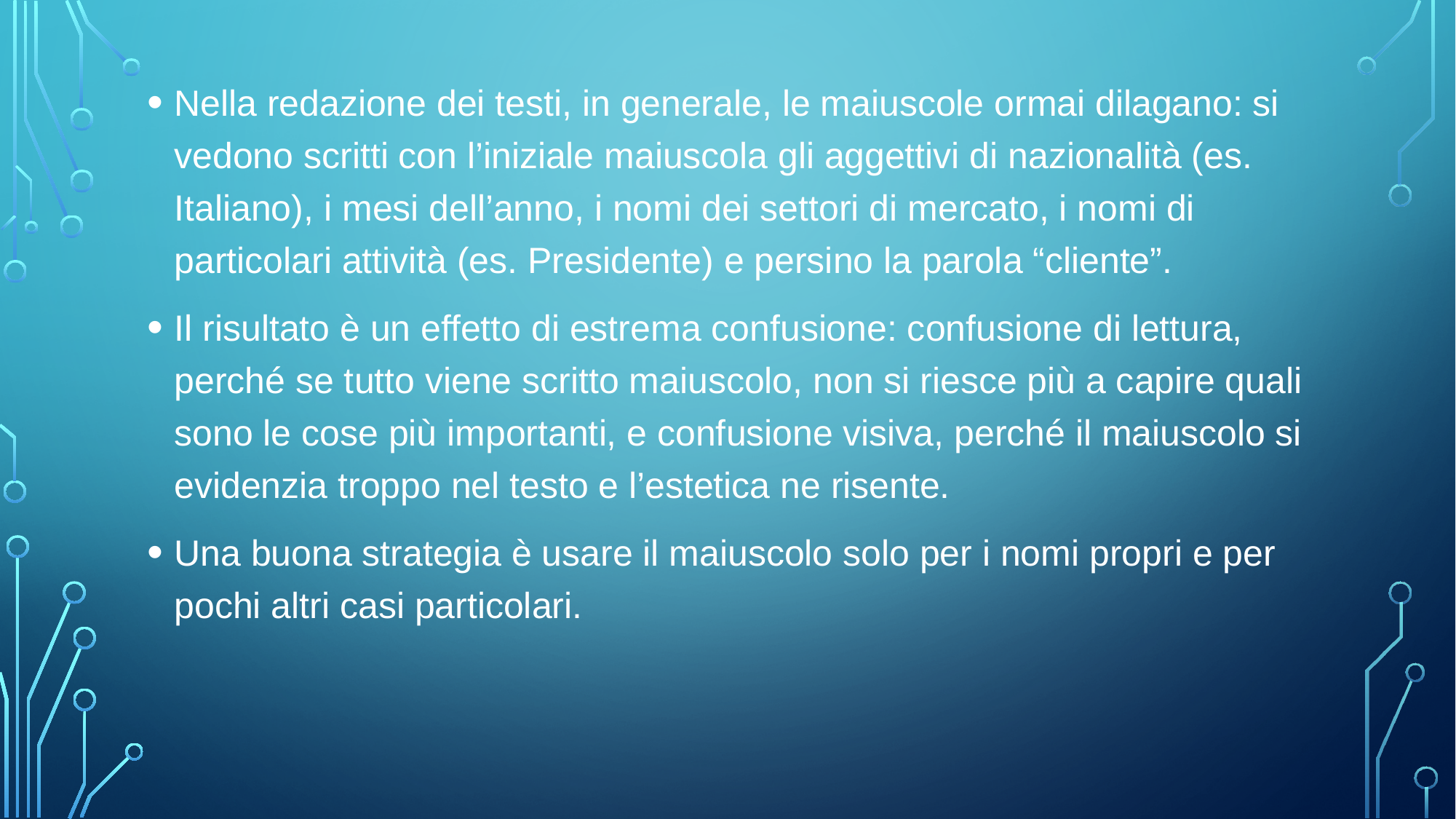

Nella redazione dei testi, in generale, le maiuscole ormai dilagano: si vedono scritti con l’iniziale maiuscola gli aggettivi di nazionalità (es. Italiano), i mesi dell’anno, i nomi dei settori di mercato, i nomi di particolari attività (es. Presidente) e persino la parola “cliente”.
Il risultato è un effetto di estrema confusione: confusione di lettura, perché se tutto viene scritto maiuscolo, non si riesce più a capire quali sono le cose più importanti, e confusione visiva, perché il maiuscolo si evidenzia troppo nel testo e l’estetica ne risente.
Una buona strategia è usare il maiuscolo solo per i nomi propri e per pochi altri casi particolari.